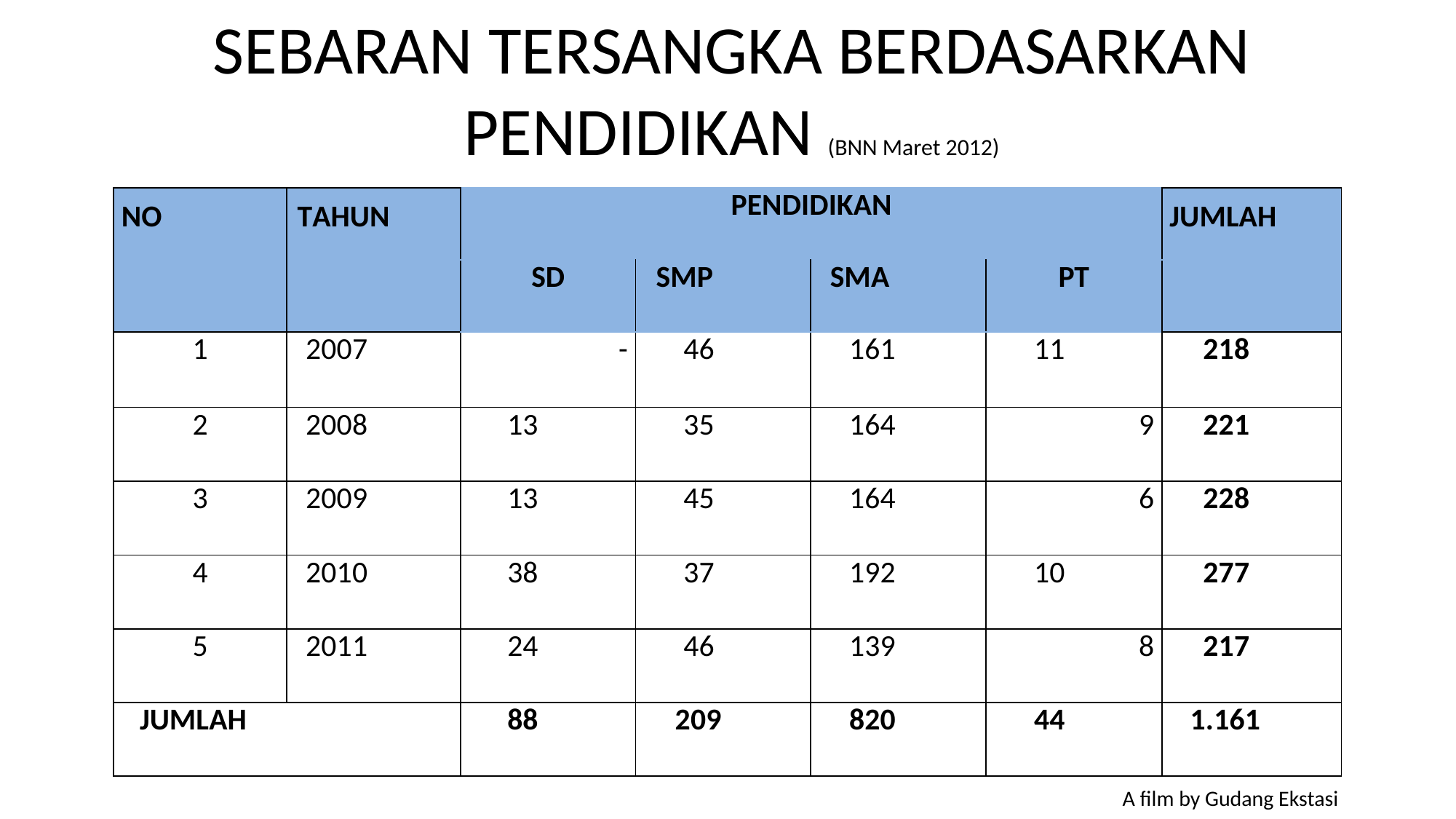

# SEBARAN TERSANGKA BERDASARKAN PENDIDIKAN (BNN Maret 2012)
| NO | TAHUN | PENDIDIKAN |  |  |  | JUMLAH |
| --- | --- | --- | --- | --- | --- | --- |
|  |  | SD | SMP | SMA | PT |  |
| 1 | 2007 | - | 46 | 161 | 11 | 218 |
| 2 | 2008 | 13 | 35 | 164 | 9 | 221 |
| 3 | 2009 | 13 | 45 | 164 | 6 | 228 |
| 4 | 2010 | 38 | 37 | 192 | 10 | 277 |
| 5 | 2011 | 24 | 46 | 139 | 8 | 217 |
| JUMLAH |  | 88 | 209 | 820 | 44 | 1.161 |
A film by Gudang Ekstasi